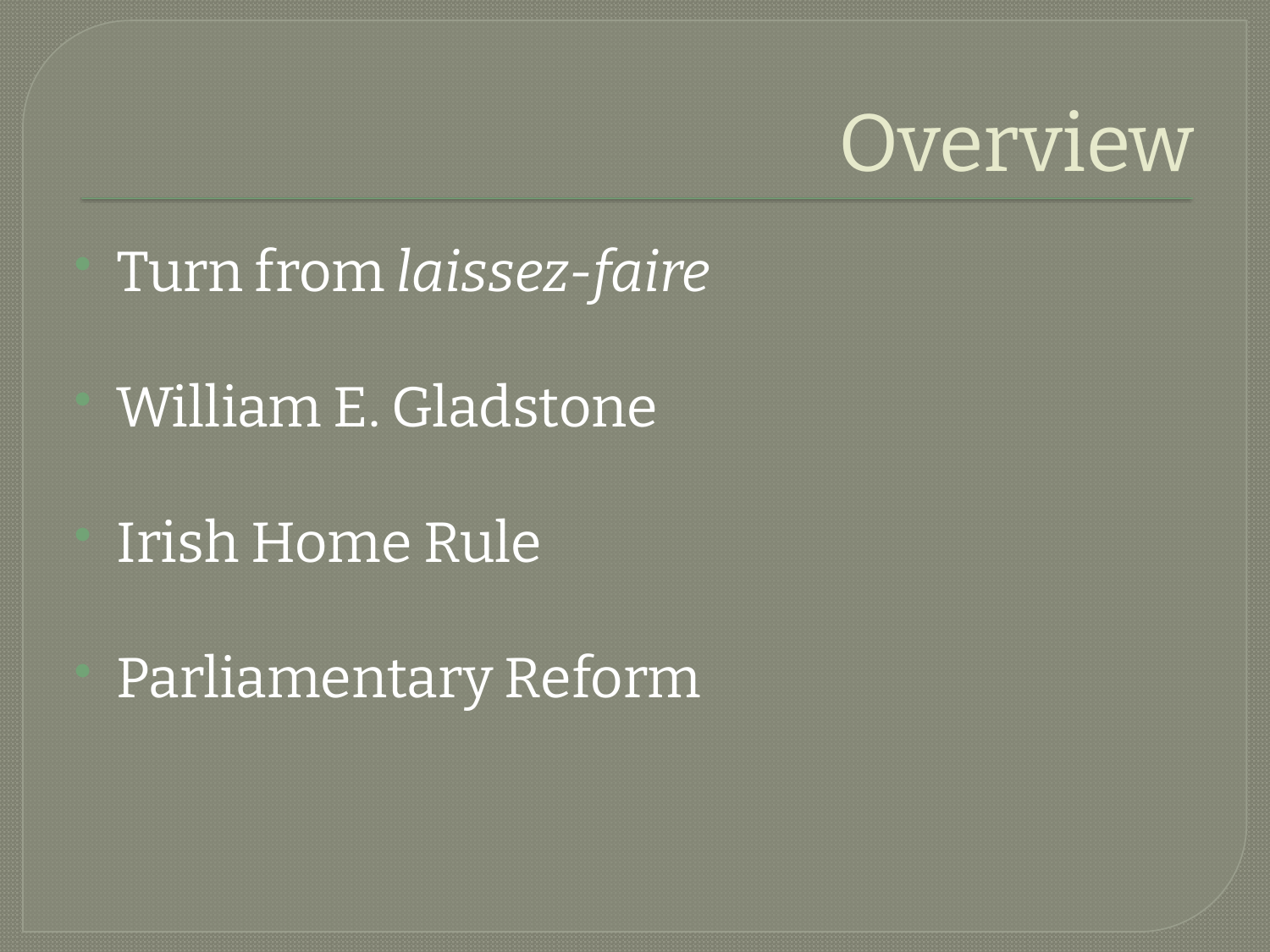

# Overview
Turn from laissez-faire

William E. Gladstone

Irish Home Rule

Parliamentary Reform